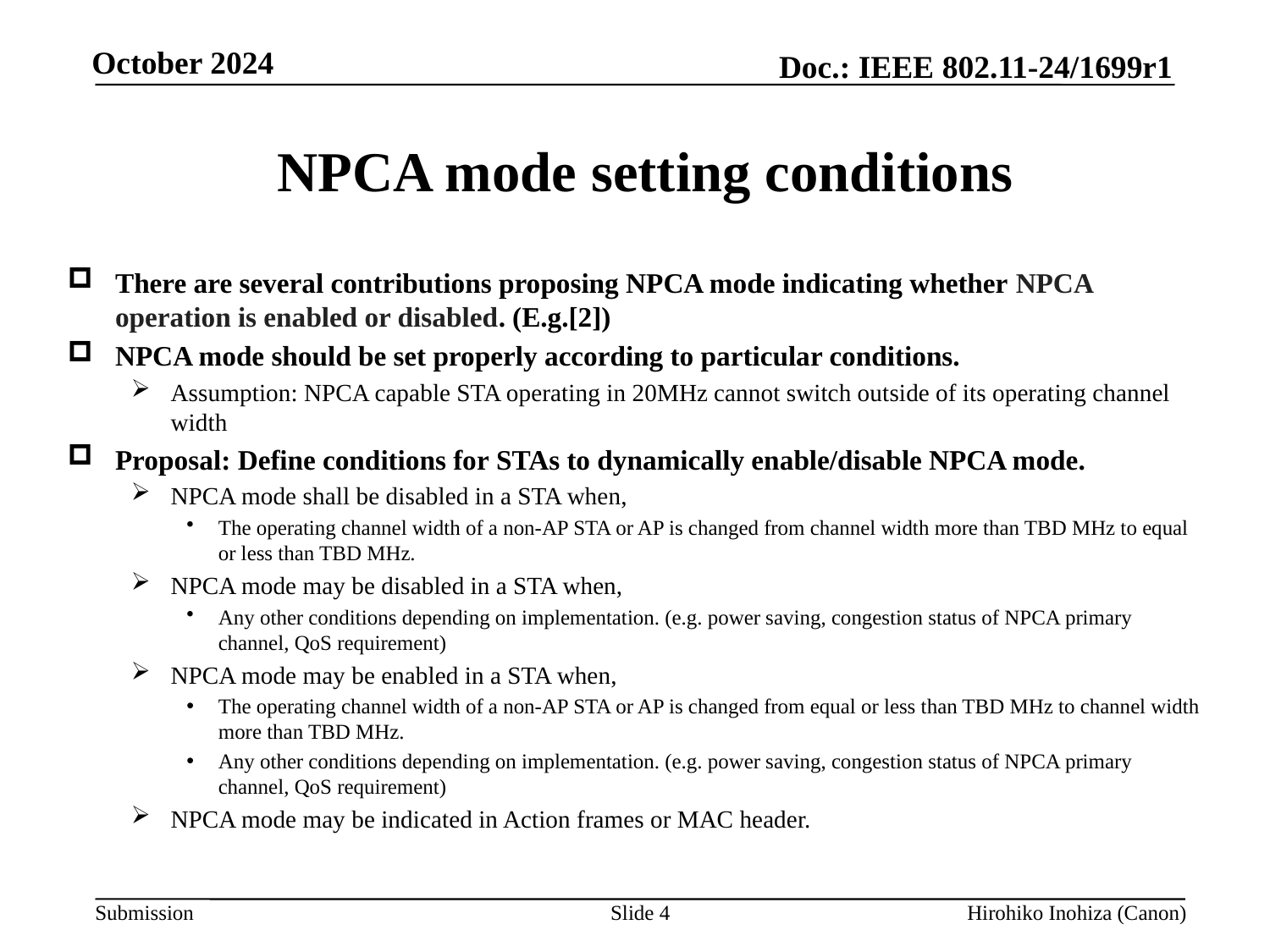

# NPCA mode setting conditions
There are several contributions proposing NPCA mode indicating whether NPCA operation is enabled or disabled. (E.g.[2])
NPCA mode should be set properly according to particular conditions.
Assumption: NPCA capable STA operating in 20MHz cannot switch outside of its operating channel width
Proposal: Define conditions for STAs to dynamically enable/disable NPCA mode.
NPCA mode shall be disabled in a STA when,
The operating channel width of a non-AP STA or AP is changed from channel width more than TBD MHz to equal or less than TBD MHz.
NPCA mode may be disabled in a STA when,
Any other conditions depending on implementation. (e.g. power saving, congestion status of NPCA primary channel, QoS requirement)
NPCA mode may be enabled in a STA when,
The operating channel width of a non-AP STA or AP is changed from equal or less than TBD MHz to channel width more than TBD MHz.
Any other conditions depending on implementation. (e.g. power saving, congestion status of NPCA primary channel, QoS requirement)
NPCA mode may be indicated in Action frames or MAC header.

Slide 4
Hirohiko Inohiza (Canon)